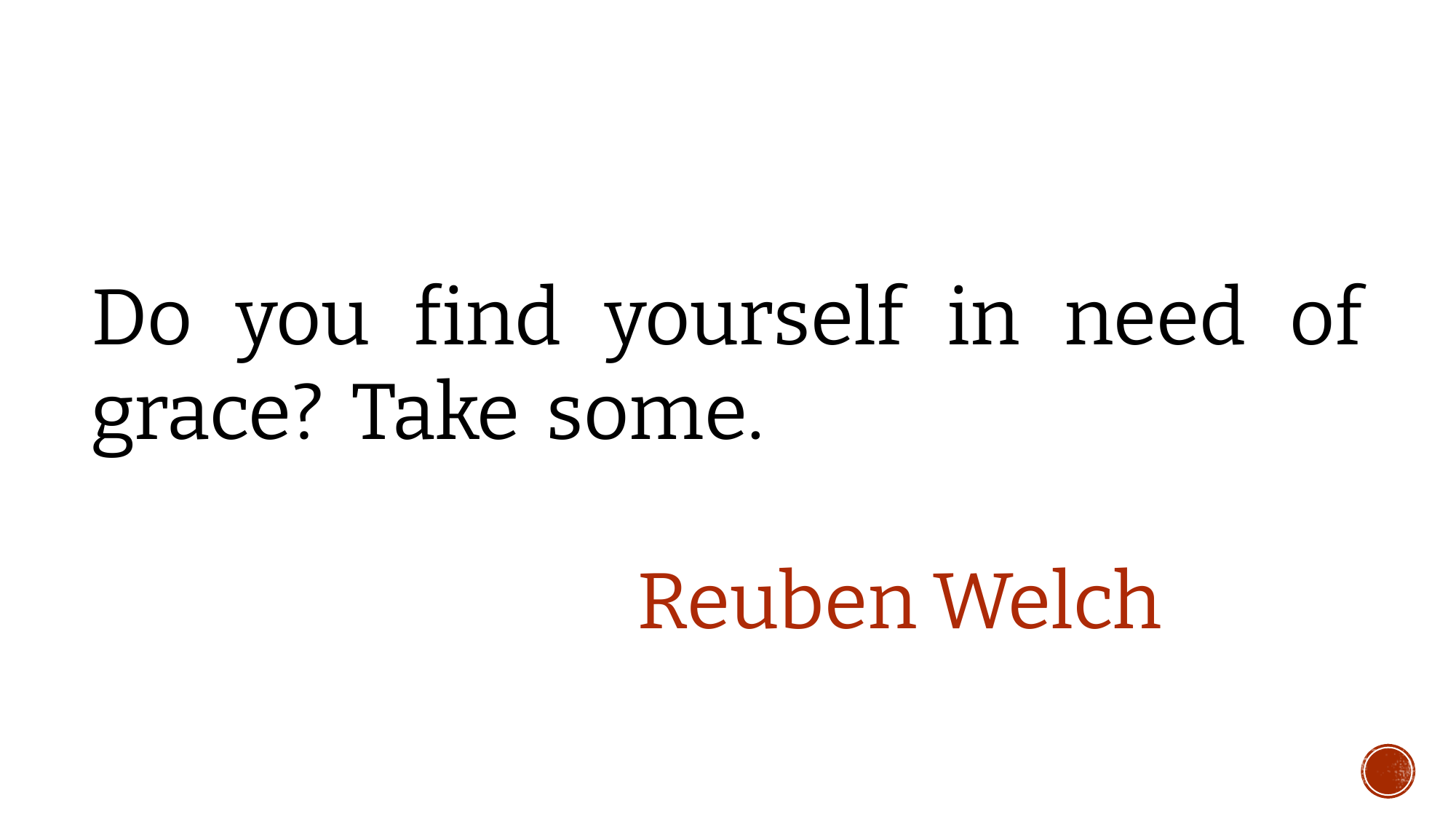

Do you find yourself in need of grace? Take some.			     																			Reuben Welch